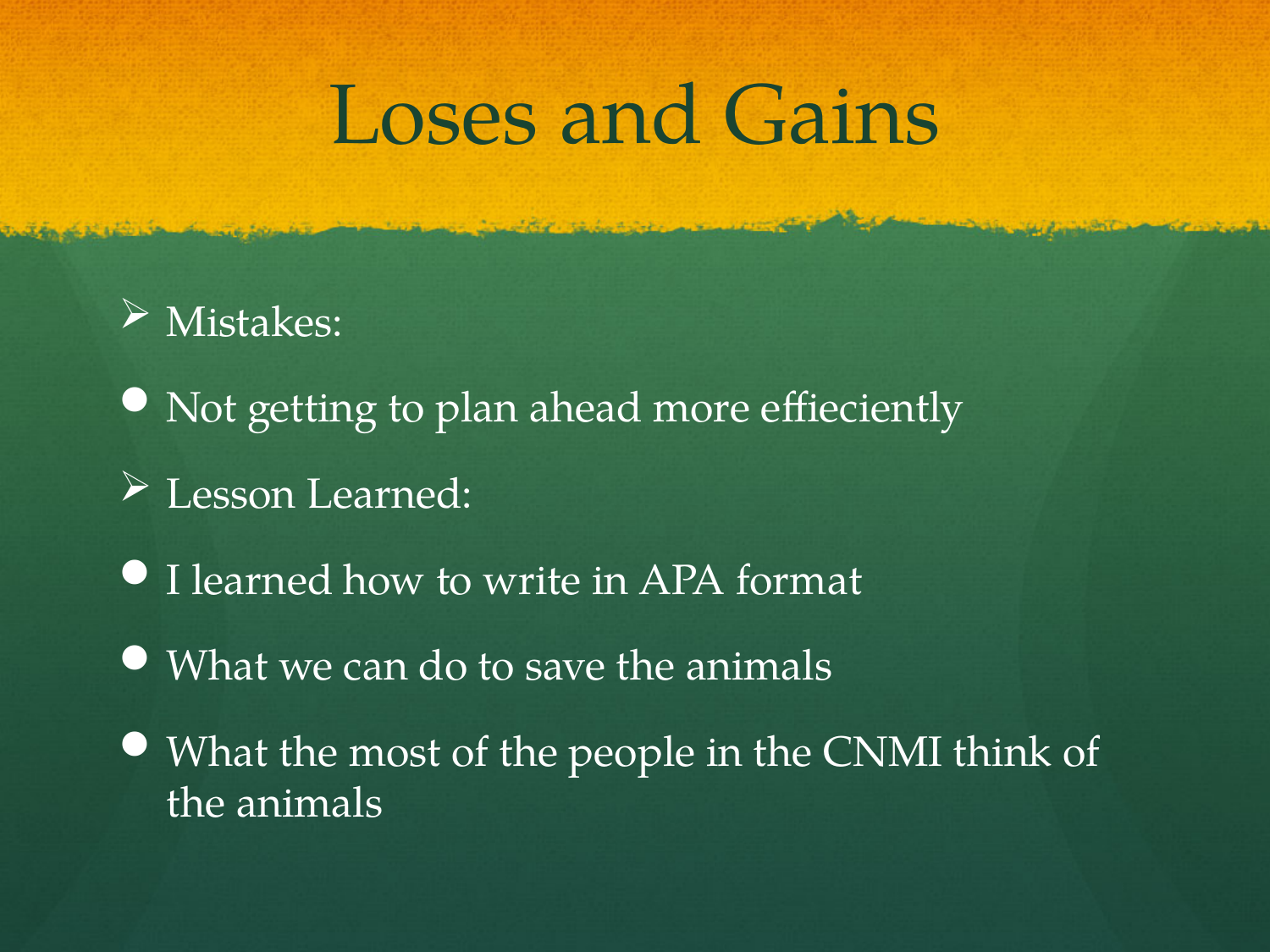

# Loses and Gains
Mistakes:
Not getting to plan ahead more effieciently
Lesson Learned:
I learned how to write in APA format
What we can do to save the animals
What the most of the people in the CNMI think of the animals